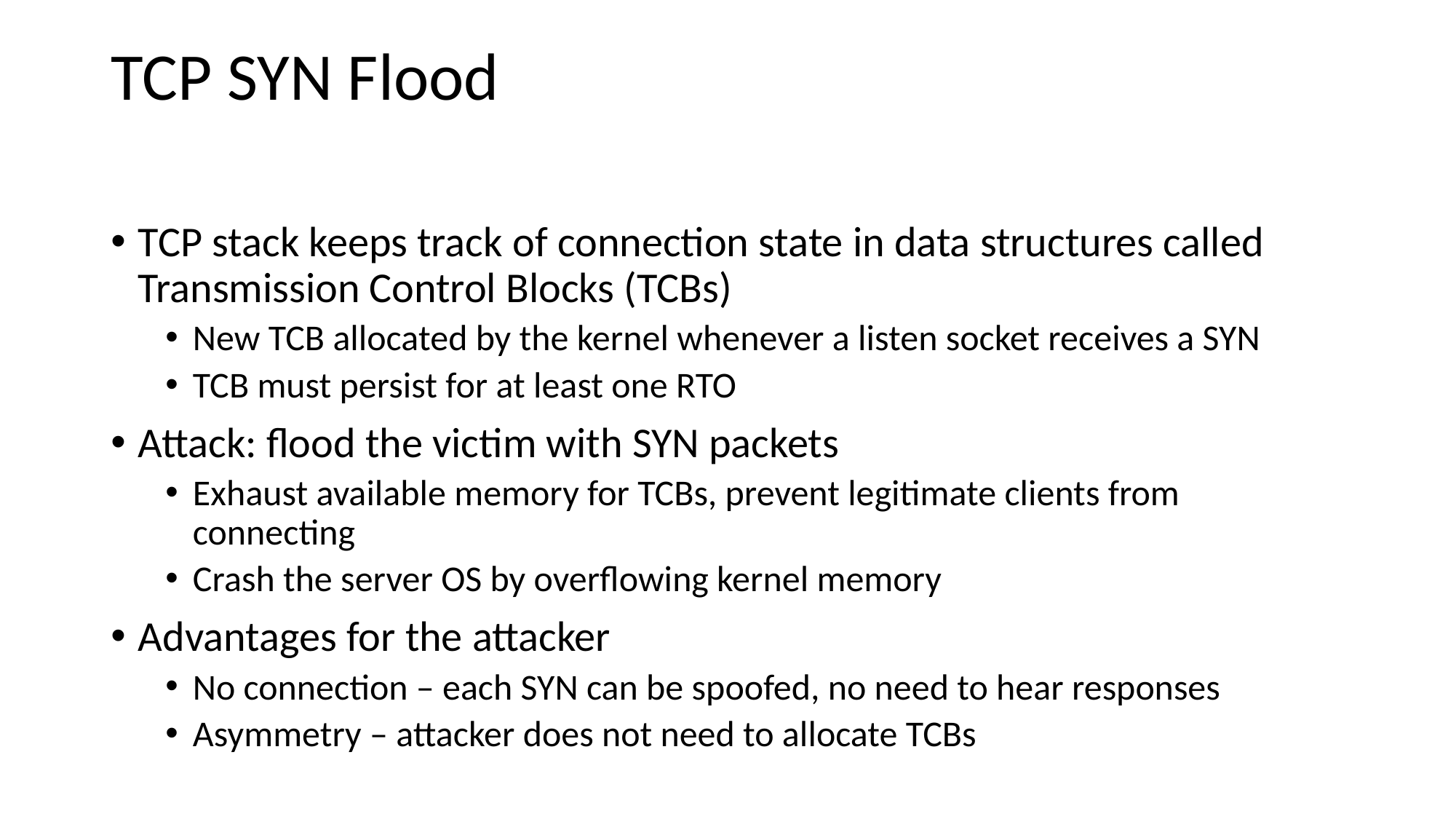

# TCP SYN Flood
TCP stack keeps track of connection state in data structures called Transmission Control Blocks (TCBs)
New TCB allocated by the kernel whenever a listen socket receives a SYN
TCB must persist for at least one RTO
Attack: flood the victim with SYN packets
Exhaust available memory for TCBs, prevent legitimate clients from connecting
Crash the server OS by overflowing kernel memory
Advantages for the attacker
No connection – each SYN can be spoofed, no need to hear responses
Asymmetry – attacker does not need to allocate TCBs